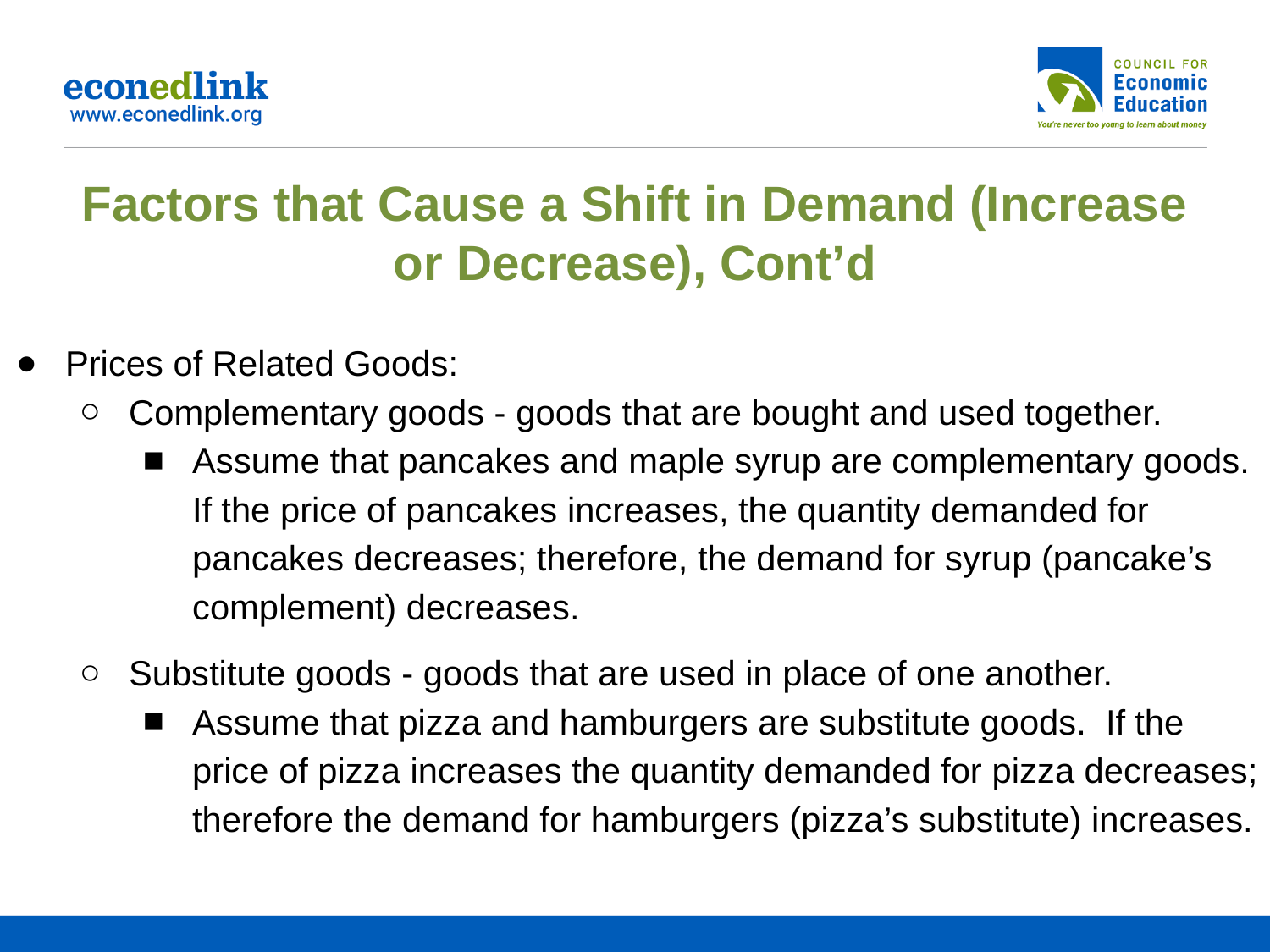

Factors that Cause a Shift in Demand (Increase or Decrease), Cont’d
Prices of Related Goods:
Complementary goods - goods that are bought and used together.
Assume that pancakes and maple syrup are complementary goods.  If the price of pancakes increases, the quantity demanded for pancakes decreases; therefore, the demand for syrup (pancake’s complement) decreases.
Substitute goods - goods that are used in place of one another.
Assume that pizza and hamburgers are substitute goods.  If the price of pizza increases the quantity demanded for pizza decreases; therefore the demand for hamburgers (pizza’s substitute) increases.